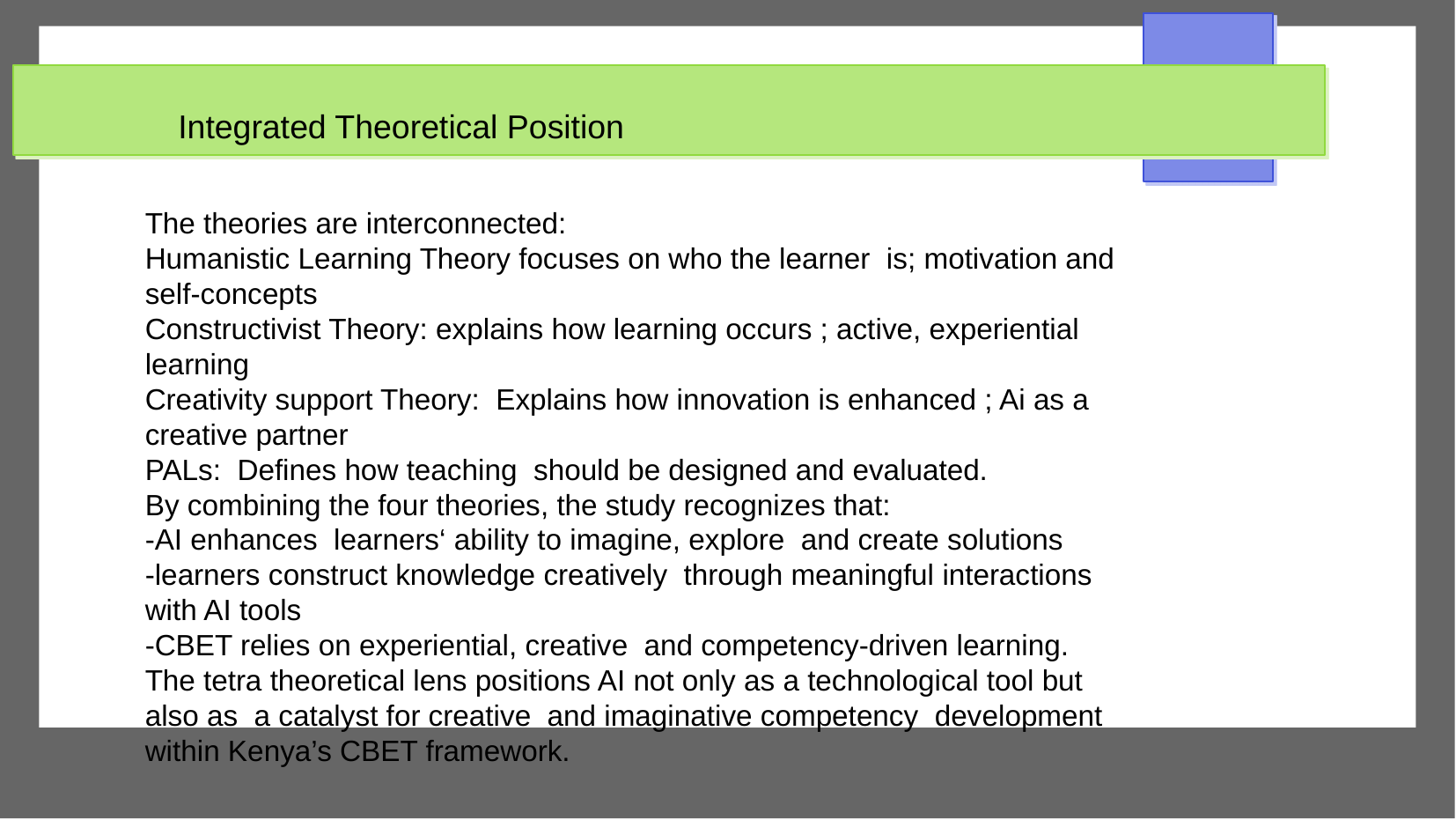

Integrated Theoretical Position
The theories are interconnected:
Humanistic Learning Theory focuses on who the learner  is; motivation and self-concepts
Constructivist Theory: explains how learning occurs ; active, experiential learning
Creativity support Theory:  Explains how innovation is enhanced ; Ai as a creative partner
PALs:  Defines how teaching  should be designed and evaluated.
By combining the four theories, the study recognizes that:
-AI enhances  learners‘ ability to imagine, explore  and create solutions
-learners construct knowledge creatively  through meaningful interactions with AI tools
-CBET relies on experiential, creative  and competency-driven learning.
The tetra theoretical lens positions AI not only as a technological tool but also as  a catalyst for creative  and imaginative competency  development within Kenya’s CBET framework.